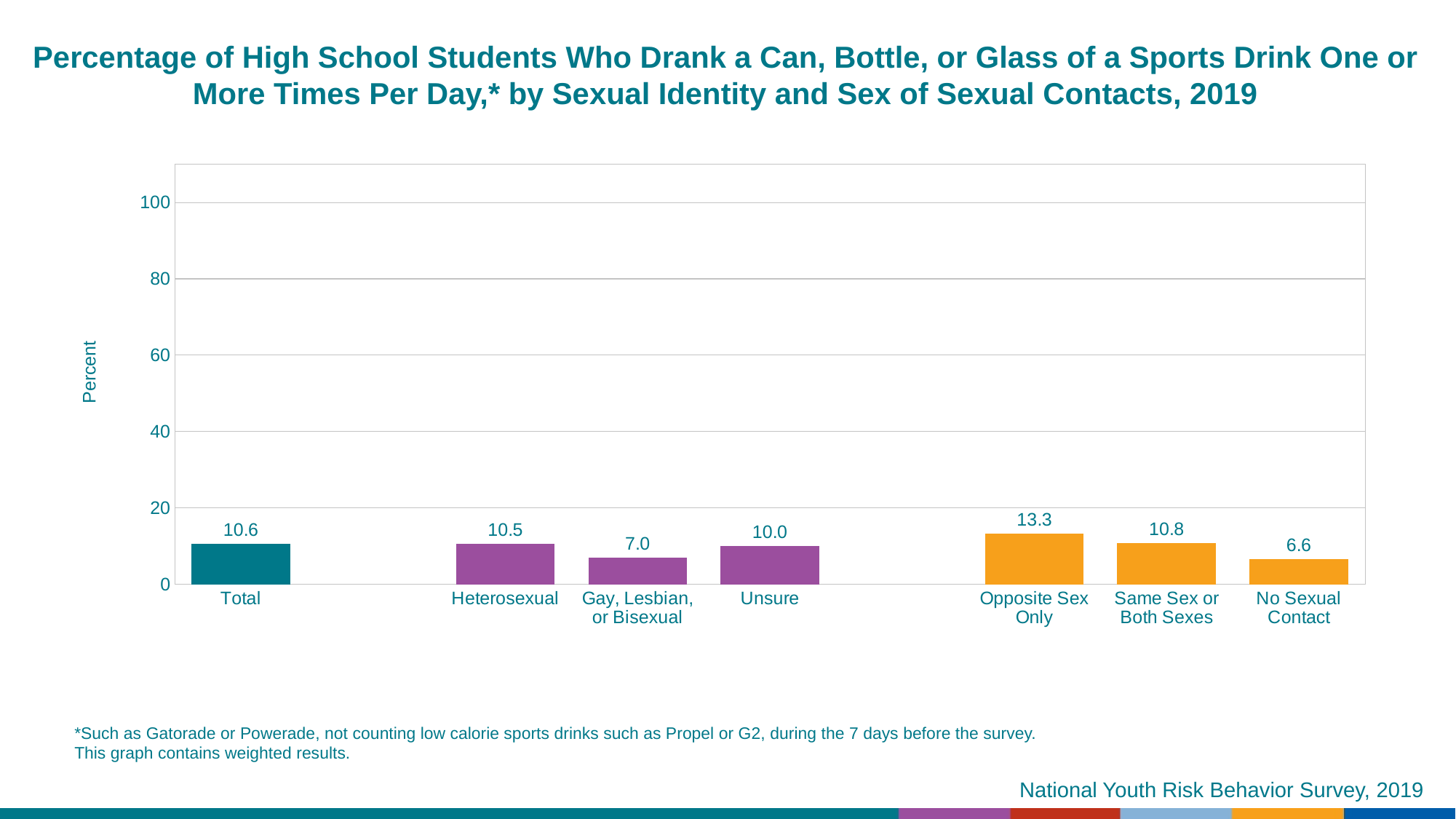

Percentage of High School Students Who Drank a Can, Bottle, or Glass of a Sports Drink One or More Times Per Day,* by Sexual Identity and Sex of Sexual Contacts, 2019

### Chart

| Category | Series 1 |
|---|---|
| Total | 10.6 |
|  | None |
| Heterosexual | 10.5 |
| Gay, Lesbian, or Bisexual | 7.0 |
| Unsure | 10.0 |
|  | None |
| Opposite Sex Only | 13.3 |
| Same Sex or Both Sexes | 10.8 |
| No Sexual Contact | 6.6 |
*Such as Gatorade or Powerade, not counting low calorie sports drinks such as Propel or G2, during the 7 days before the survey.
This graph contains weighted results.
National Youth Risk Behavior Survey, 2019